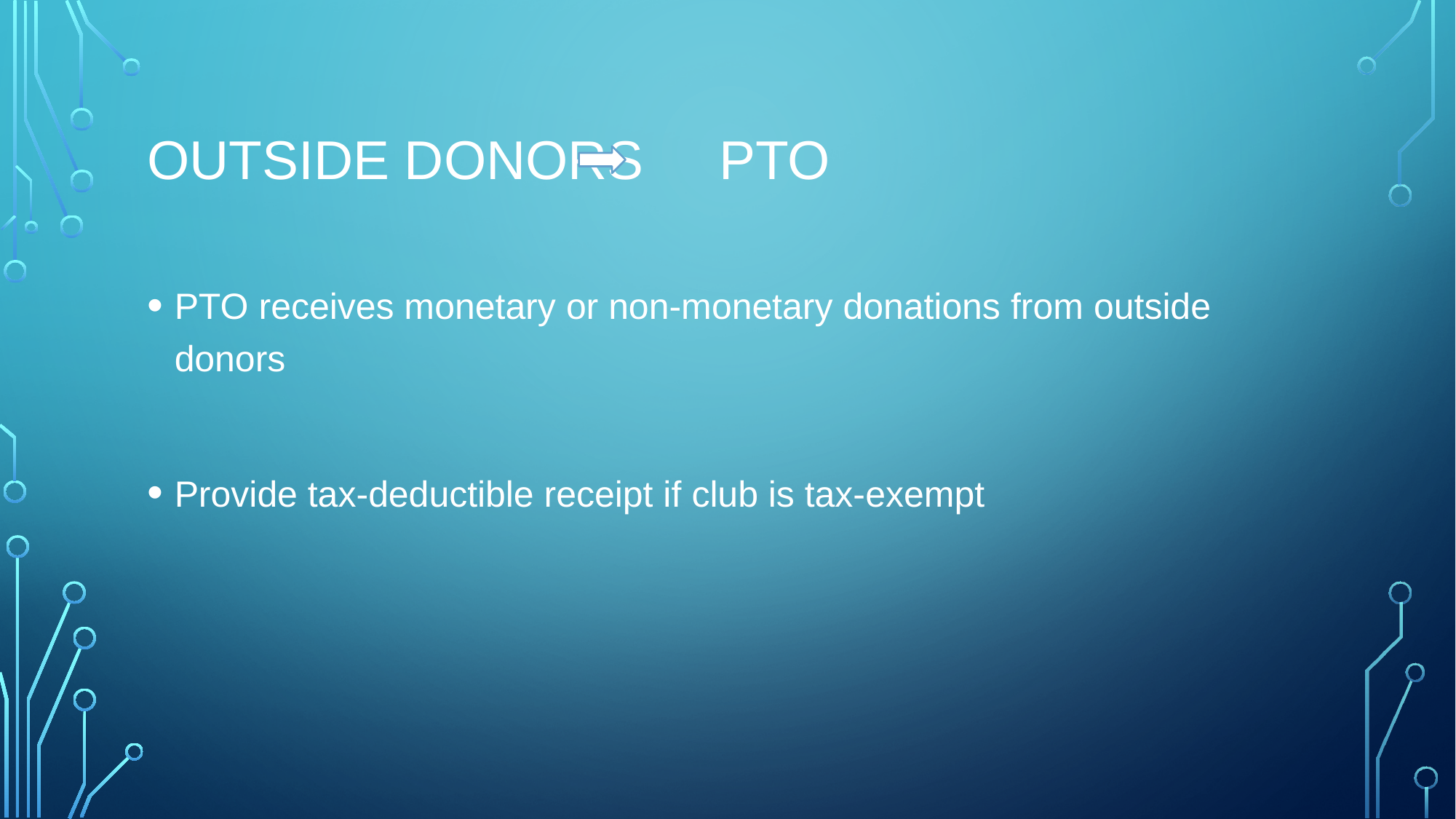

# Outside donors     PTO

PTO receives monetary or non-monetary donations from outside donors

Provide tax-deductible receipt if club is tax-exempt